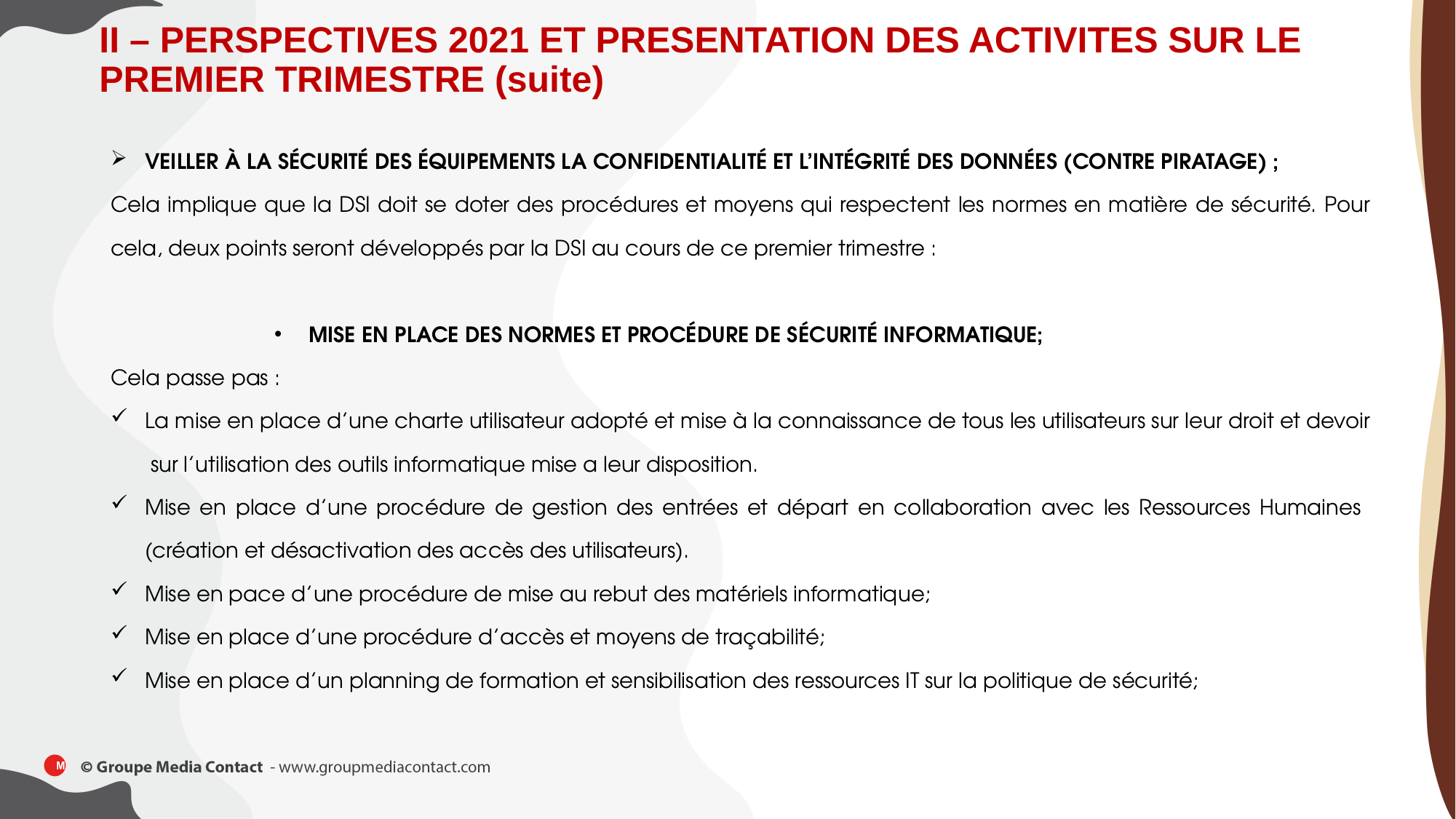

II – PERSPECTIVES 2021 ET PRESENTATION DES ACTIVITES SUR LE PREMIER TRIMESTRE (suite)

VEILLER À LA SÉCURITÉ DES ÉQUIPEMENTS LA CONFIDENTIALITÉ ET L’INTÉGRITÉ DES DONNÉES (CONTRE PIRATAGE) ;
Cela implique que la DSI doit se doter des procédures et moyens qui respectent les normes en matière de sécurité. Pour cela, deux points seront développés par la DSI au cours de ce premier trimestre :

MISE EN PLACE DES NORMES ET PROCÉDURE DE SÉCURITÉ INFORMATIQUE;
Cela passe pas :
La mise en place d’une charte utilisateur adopté et mise à la connaissance de tous les utilisateurs sur leur droit et devoir  sur l’utilisation des outils informatique mise a leur disposition.
Mise en place d’une procédure de gestion des entrées et départ en collaboration avec les Ressources Humaines  (création et désactivation des accès des utilisateurs).
Mise en pace d’une procédure de mise au rebut des matériels informatique;
Mise en place d’une procédure d’accès et moyens de traçabilité;
Mise en place d’un planning de formation et sensibilisation des ressources IT sur la politique de sécurité;